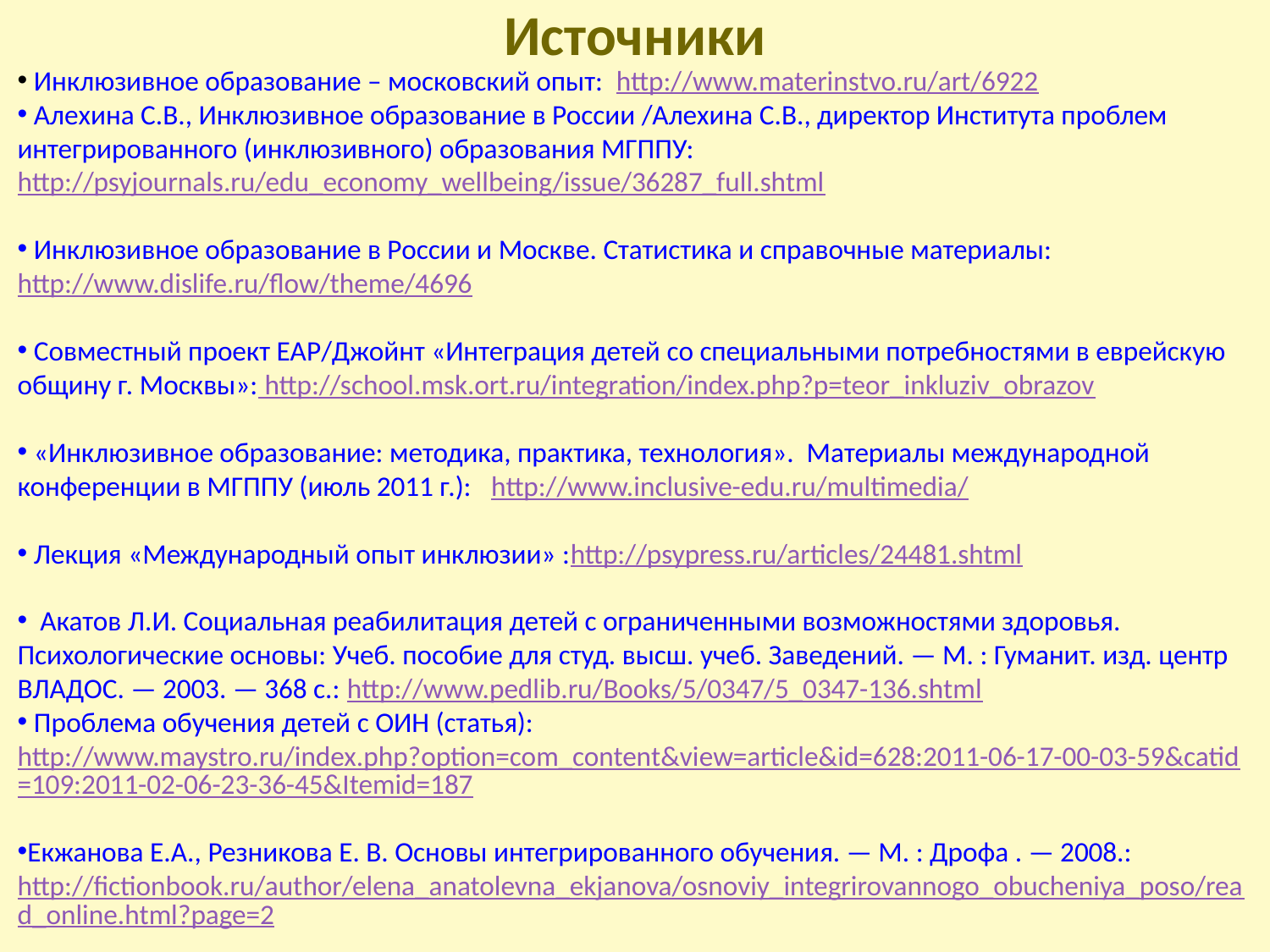

# Источники
 Инклюзивное образование – московский опыт:  http://www.materinstvo.ru/art/6922
 Алехина С.В., Инклюзивное образование в России /Алехина С.В., директор Института проблем интегрированного (инклюзивного) образования МГППУ: http://psyjournals.ru/edu_economy_wellbeing/issue/36287_full.shtml

 Инклюзивное образование в России и Москве. Статистика и справочные материалы:  http://www.dislife.ru/flow/theme/4696

 Совместный проект ЕАР/Джойнт «Интеграция детей со специальными потребностями в еврейскую общину г. Москвы»: http://school.msk.ort.ru/integration/index.php?p=teor_inkluziv_obrazov

 «Инклюзивное образование: методика, практика, технология».  Материалы международной конференции в МГППУ (июль 2011 г.):   http://www.inclusive-edu.ru/multimedia/

 Лекция «Международный опыт инклюзии» :http://psypress.ru/articles/24481.shtml

  Акатов Л.И. Социальная реабилитация детей с ограниченными возможностями здоровья. Психологические основы: Учеб. пособие для студ. высш. учеб. Заведений. — М. : Гуманит. изд. центр ВЛАДОС. — 2003. — 368 с.: http://www.pedlib.ru/Books/5/0347/5_0347-136.shtml
 Проблема обучения детей с ОИН (статья):
http://www.maystro.ru/index.php?option=com_content&view=article&id=628:2011-06-17-00-03-59&catid=109:2011-02-06-23-36-45&Itemid=187

Екжанова Е.А., Резникова Е. В. Основы интегрированного обучения. — М. : Дрофа . — 2008.: http://fictionbook.ru/author/elena_anatolevna_ekjanova/osnoviy_integrirovannogo_obucheniya_poso/read_online.html?page=2